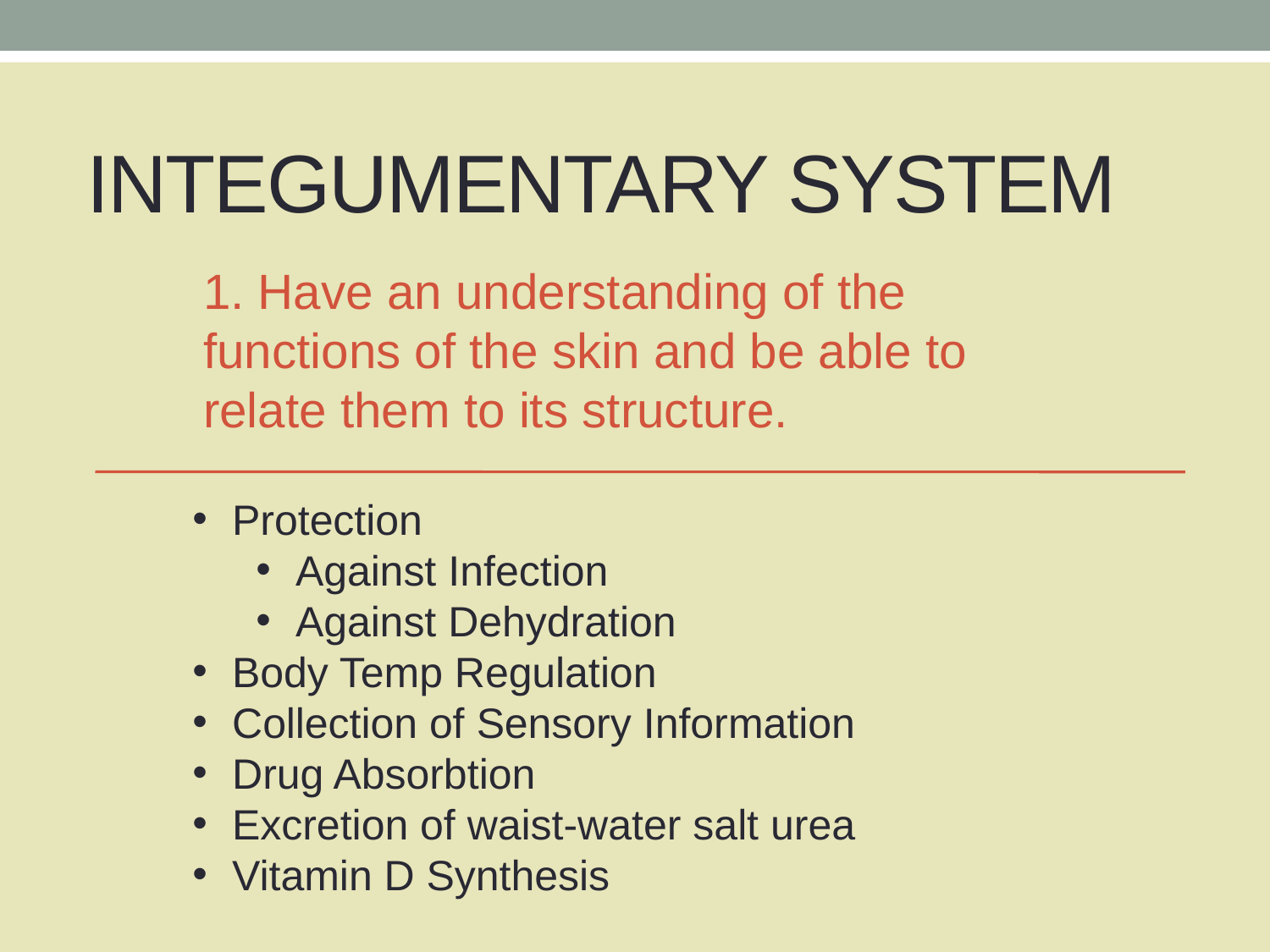

# Integumentary System
1. Have an understanding of the functions of the skin and be able to relate them to its structure.
Protection
Against Infection
Against Dehydration
Body Temp Regulation
Collection of Sensory Information
Drug Absorbtion
Excretion of waist-water salt urea
Vitamin D Synthesis